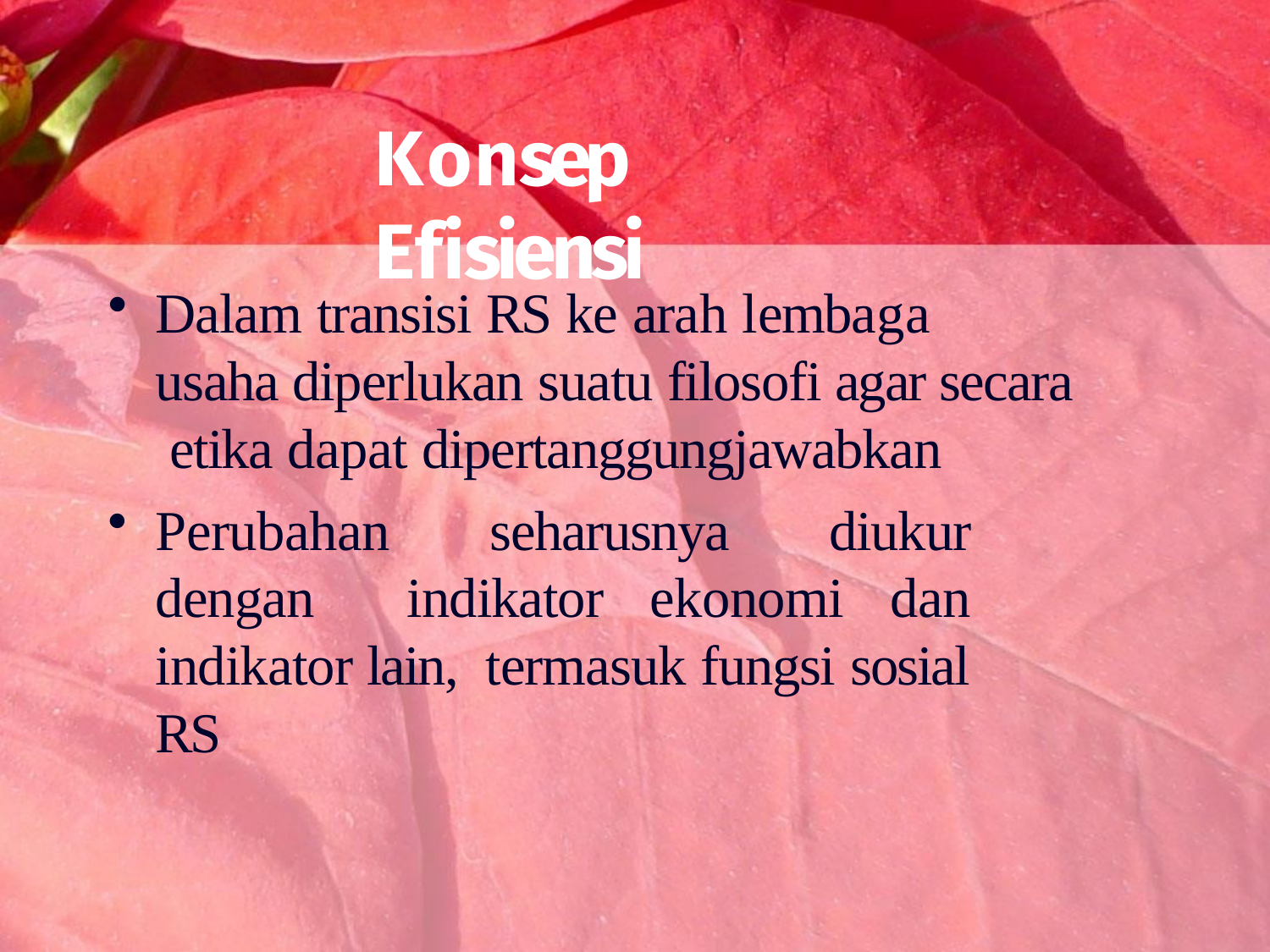

# Konsep Efisiensi
Dalam transisi RS ke arah lembaga
usaha diperlukan suatu filosofi agar secara  etika dapat dipertanggungjawabkan
Perubahan seharusnya diukur dengan  indikator ekonomi dan indikator lain,  termasuk fungsi sosial RS